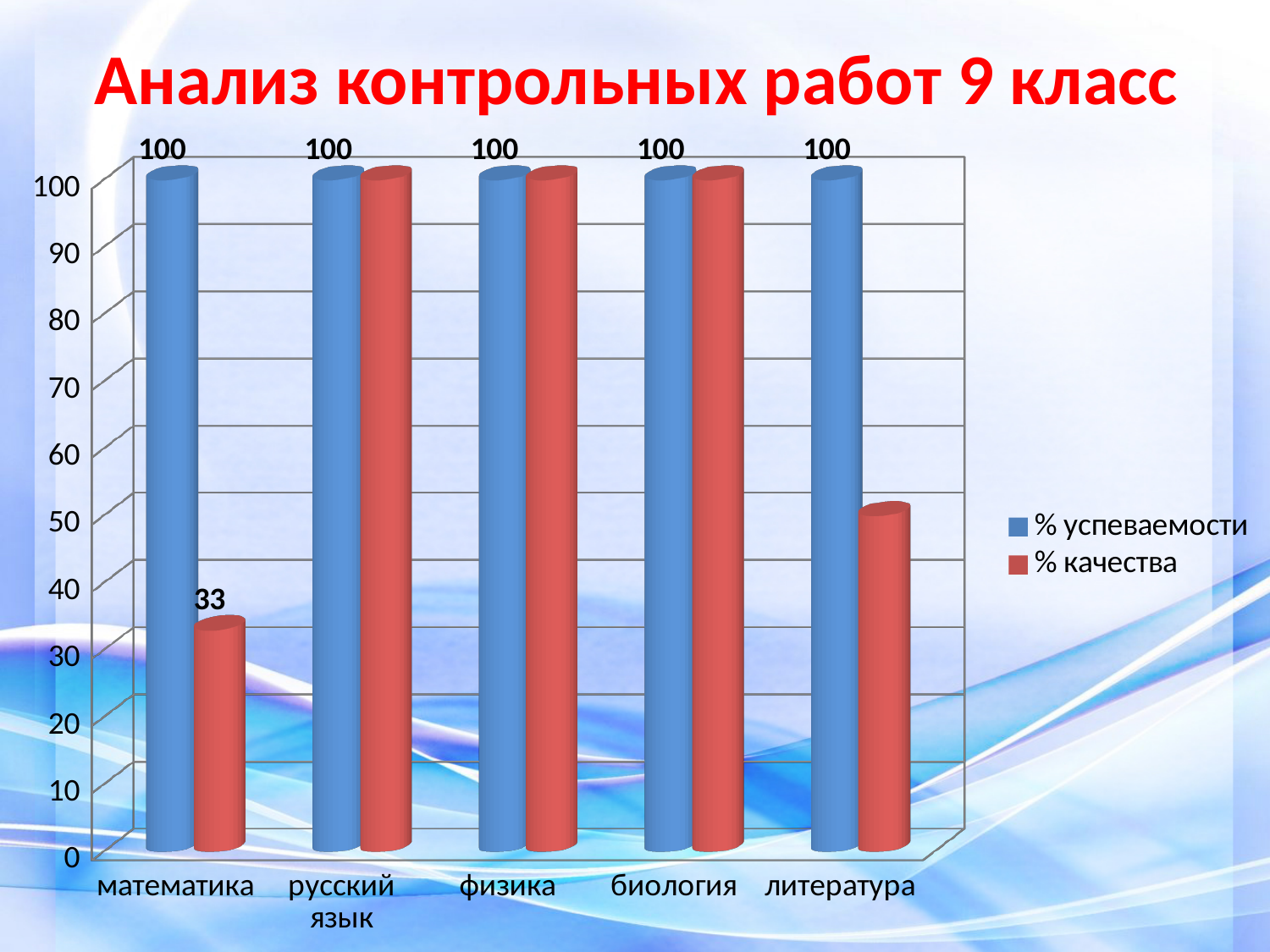

# Анализ контрольных работ 9 класс

[unsupported chart]